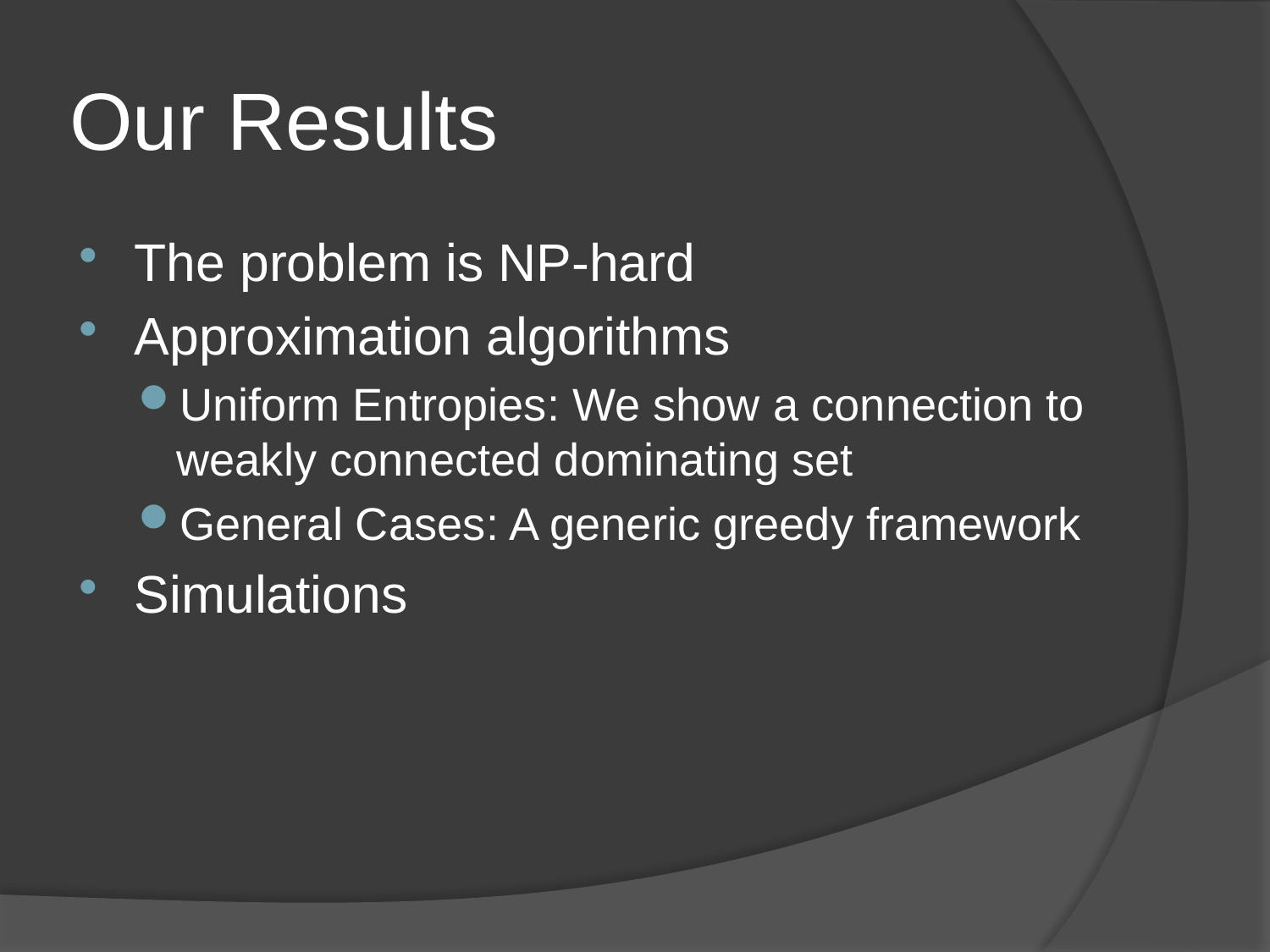

# Our Results
The problem is NP-hard
Approximation algorithms
Uniform Entropies: We show a connection to weakly connected dominating set
General Cases: A generic greedy framework
Simulations